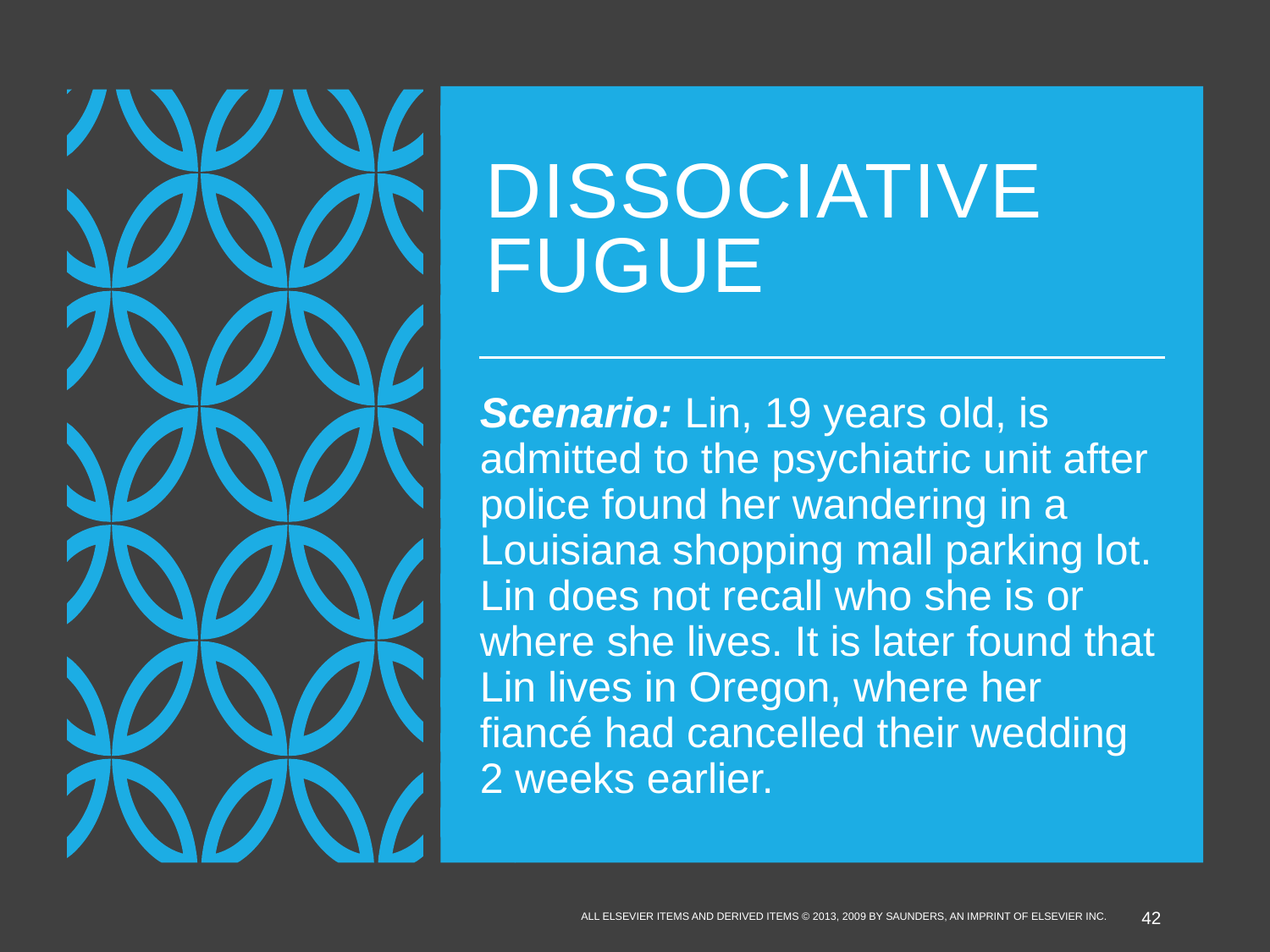

# Dissociative Fugue

Scenario: Lin, 19 years old, is admitted to the psychiatric unit after police found her wandering in a Louisiana shopping mall parking lot. Lin does not recall who she is or where she lives. It is later found that Lin lives in Oregon, where her fiancé had cancelled their wedding
2 weeks earlier.

All Elsevier items and derived items © 2013, 2009 by Saunders, an imprint of Elsevier Inc.
42